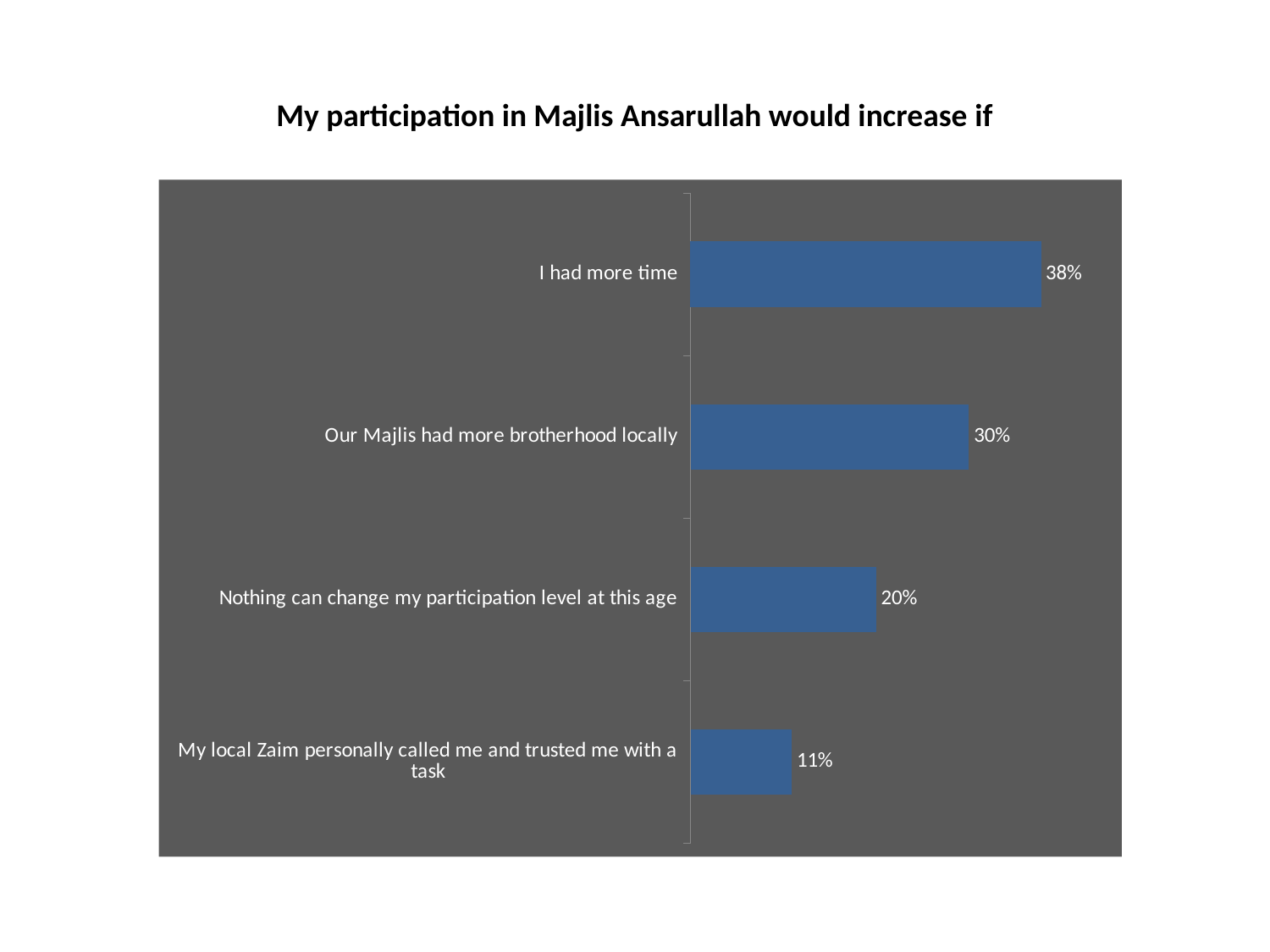

# My participation in Majlis Ansarullah would increase if

### Chart

| Category |  |
|---|---|
| My local Zaim personally called me and trusted me with a task | 0.11059907834101383 |
| Nothing can change my participation level at this age | 0.20276497695852536 |
| Our Majlis had more brotherhood locally | 0.30414746543778803 |
| I had more time | 0.3824884792626728 |